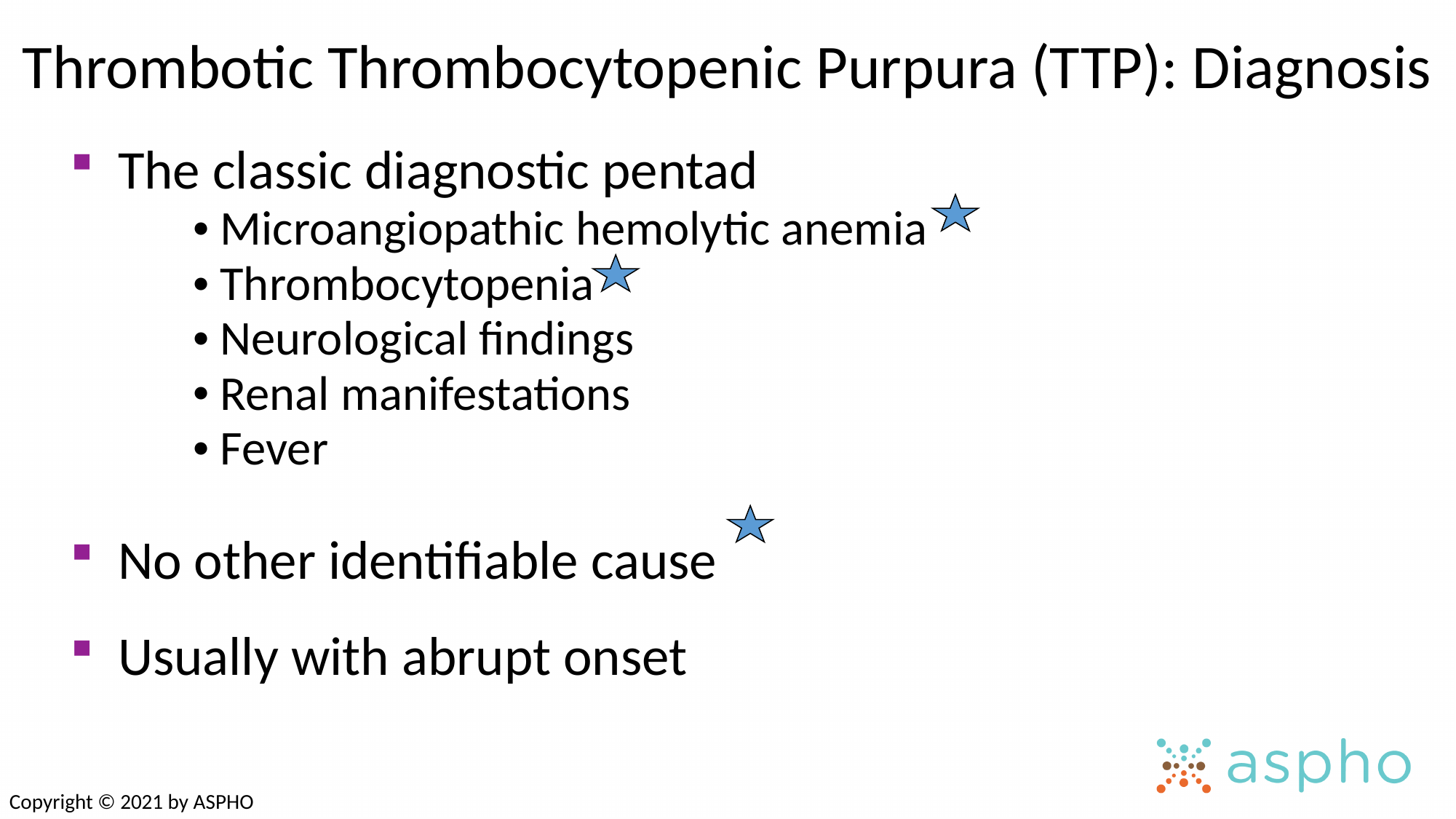

Thrombotic Thrombocytopenic Purpura (TTP): Diagnosis
The classic diagnostic pentad
Microangiopathic hemolytic anemia
Thrombocytopenia
Neurological findings
Renal manifestations
Fever

No other identifiable cause

Usually with abrupt onset

Copyright © 2021 by ASPHO